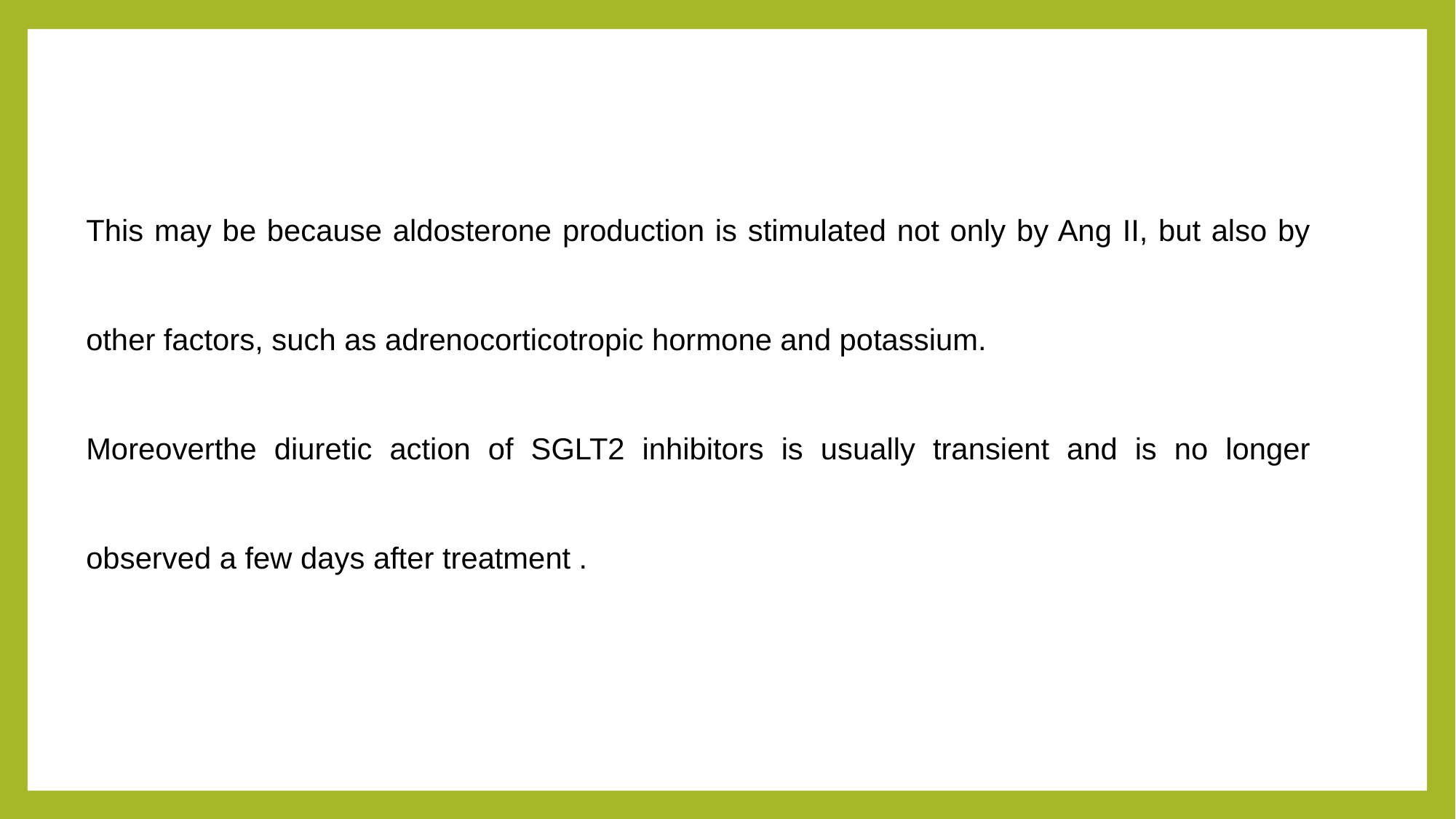

This may be because aldosterone production is stimulated not only by Ang II, but also by other factors, such as adrenocorticotropic hormone and potassium.
Moreoverthe diuretic action of SGLT2 inhibitors is usually transient and is no longer observed a few days after treatment .